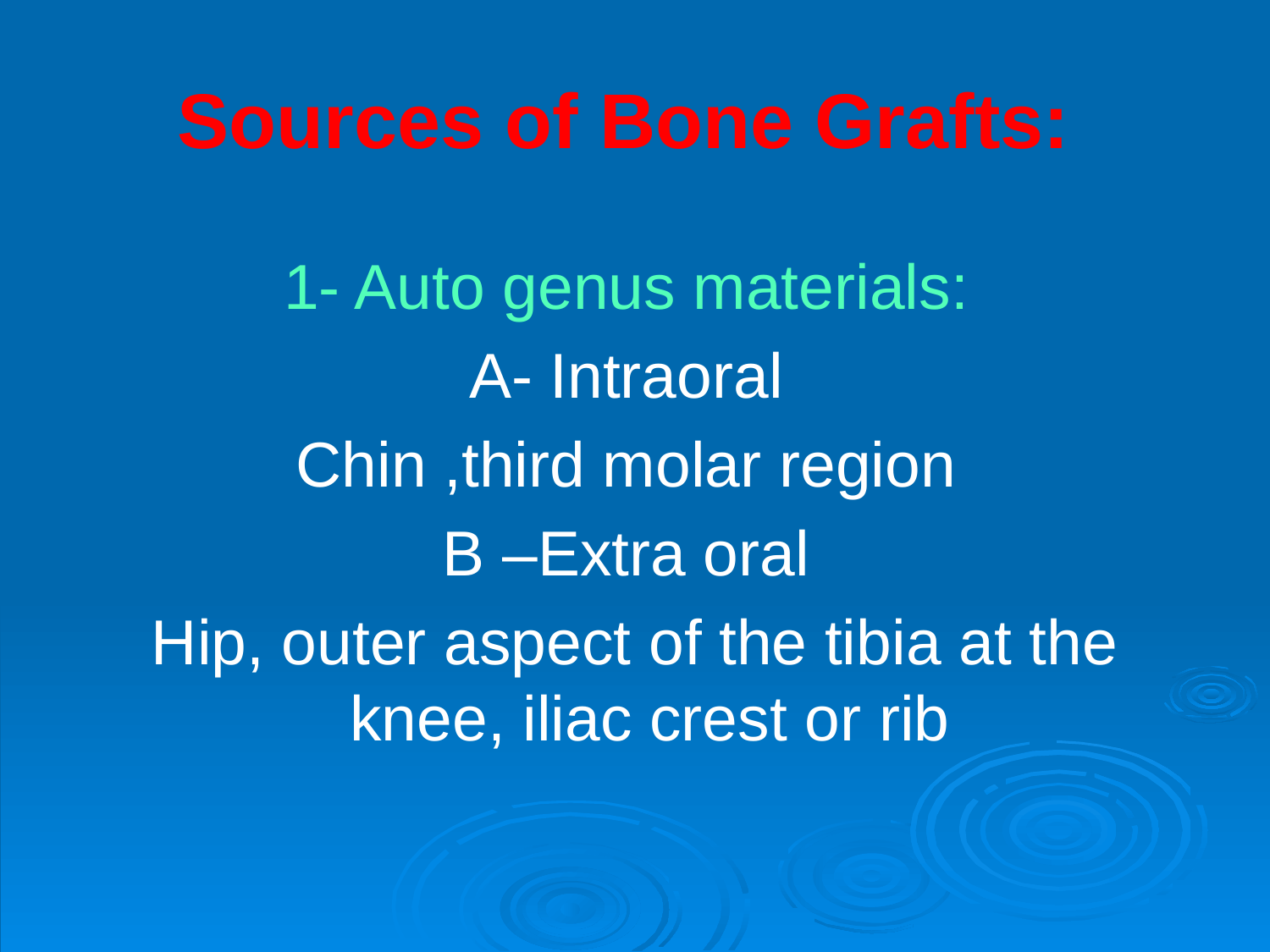

# Sources of Bone Grafts:
1- Auto genus materials:
A- Intraoral
Chin ,third molar region
B –Extra oral
Hip, outer aspect of the tibia at the knee, iliac crest or rib